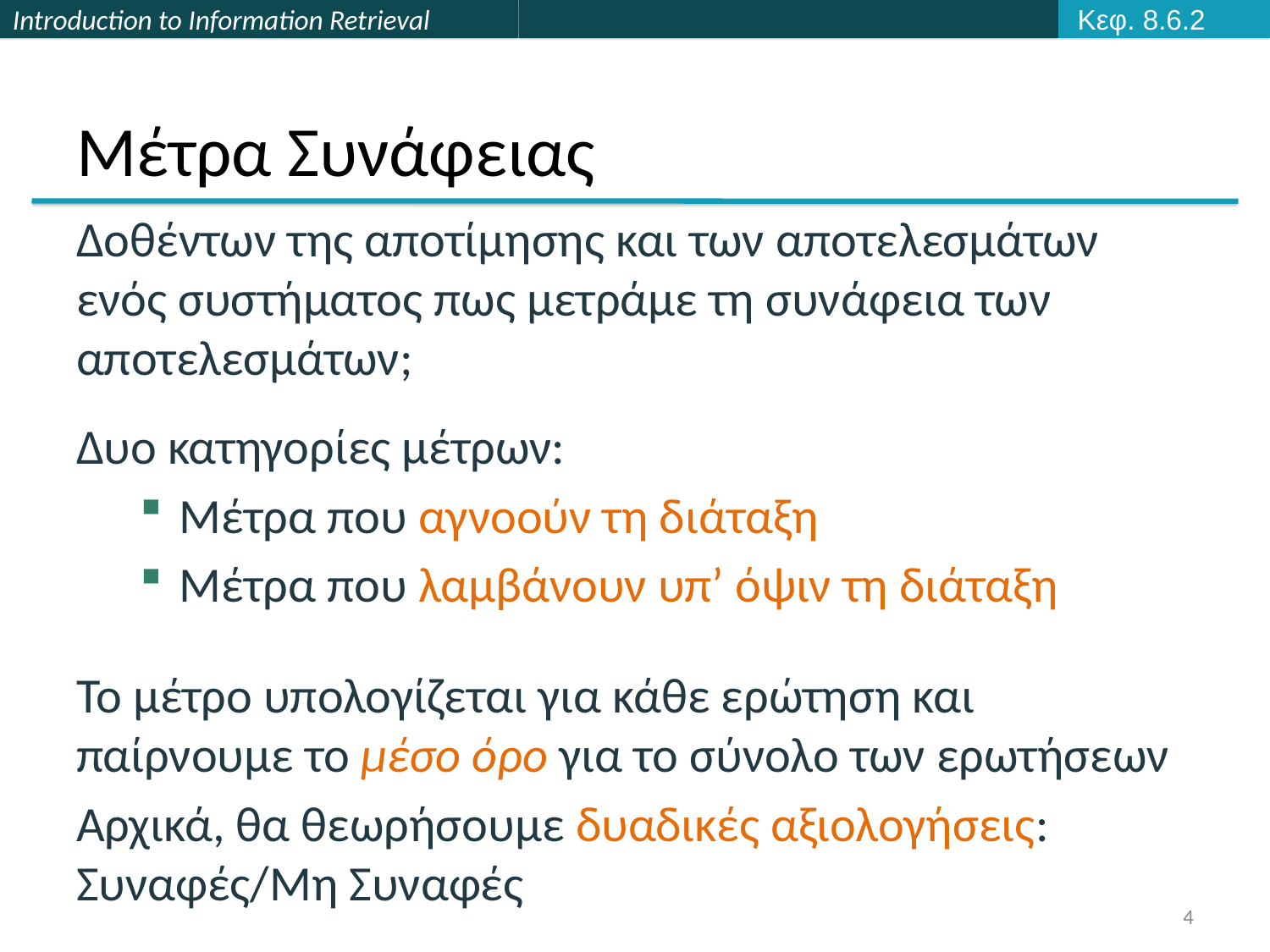

Κεφ. 8.6.2
# Μέτρα Συνάφειας
Δοθέντων της αποτίμησης και των αποτελεσμάτων ενός συστήματος πως μετράμε τη συνάφεια των αποτελεσμάτων;

Δυο κατηγορίες μέτρων:
Μέτρα που αγνοούν τη διάταξη
Μέτρα που λαμβάνουν υπ’ όψιν τη διάταξη

Το μέτρο υπολογίζεται για κάθε ερώτηση και παίρνουμε το μέσο όρο για το σύνολο των ερωτήσεων
Αρχικά, θα θεωρήσουμε δυαδικές αξιολογήσεις: Συναφές/Μη Συναφές

4